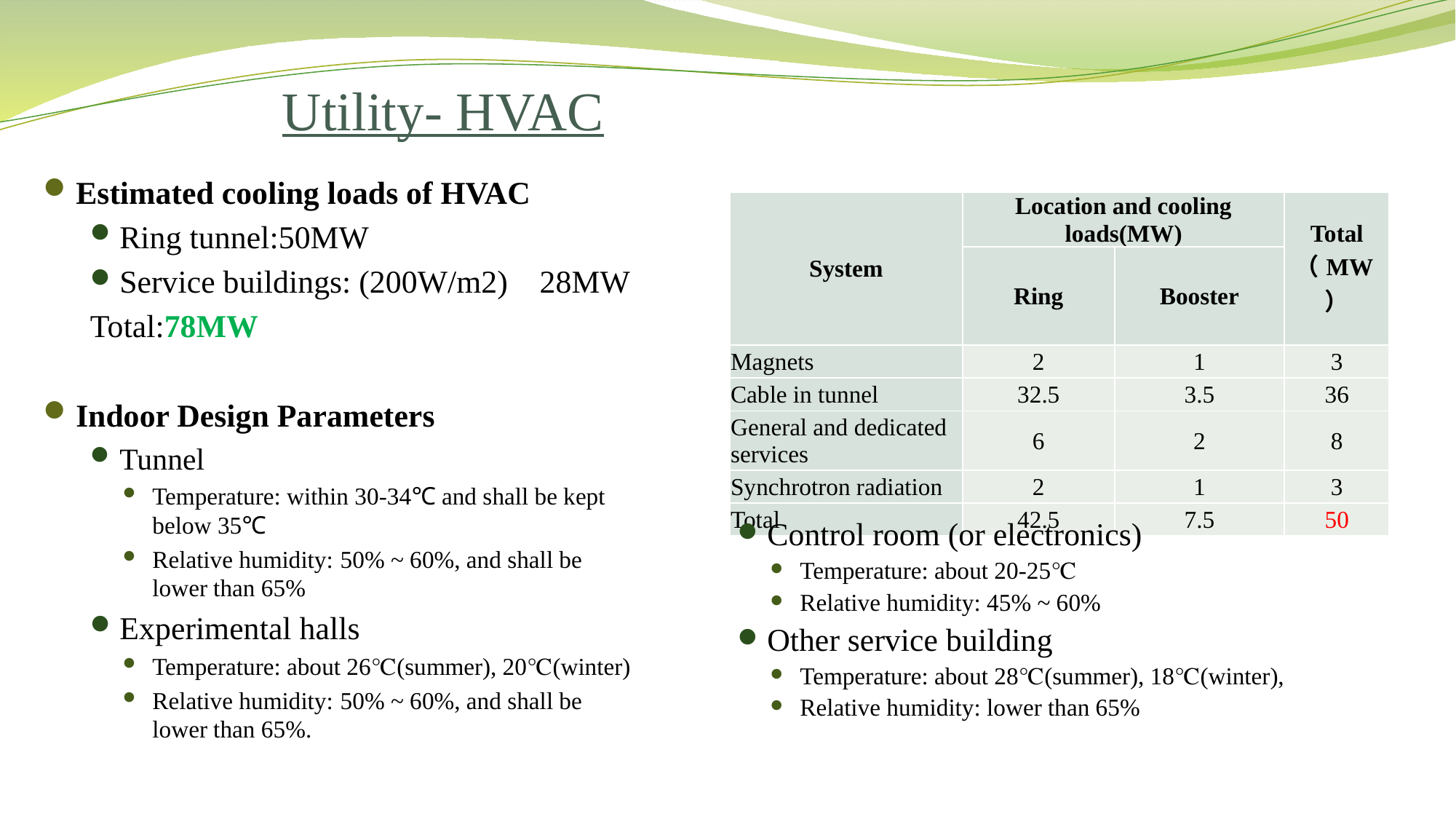

# Utility- HVAC
Estimated cooling loads of HVAC
Ring tunnel:50MW
Service buildings: (200W/m2)    28MW
Total:78MW

Indoor Design Parameters
Tunnel
Temperature: within 30-34℃ and shall be kept below 35℃
Relative humidity: 50% ~ 60%, and shall be lower than 65%
Experimental halls
Temperature: about 26℃(summer), 20℃(winter)
Relative humidity: 50% ~ 60%, and shall be lower than 65%.

| System | Location and cooling loads(MW) |  | Total （MW） |
| --- | --- | --- | --- |
|  | Ring | Booster |  |
| Magnets | 2 | 1 | 3 |
| Cable in tunnel | 32.5 | 3.5 | 36 |
| General and dedicated services | 6 | 2 | 8 |
| Synchrotron radiation | 2 | 1 | 3 |
| Total | 42.5 | 7.5 | 50 |
Control room (or electronics)
Temperature: about 20-25℃
Relative humidity: 45% ~ 60%
Other service building
Temperature: about 28℃(summer), 18℃(winter),
Relative humidity: lower than 65%